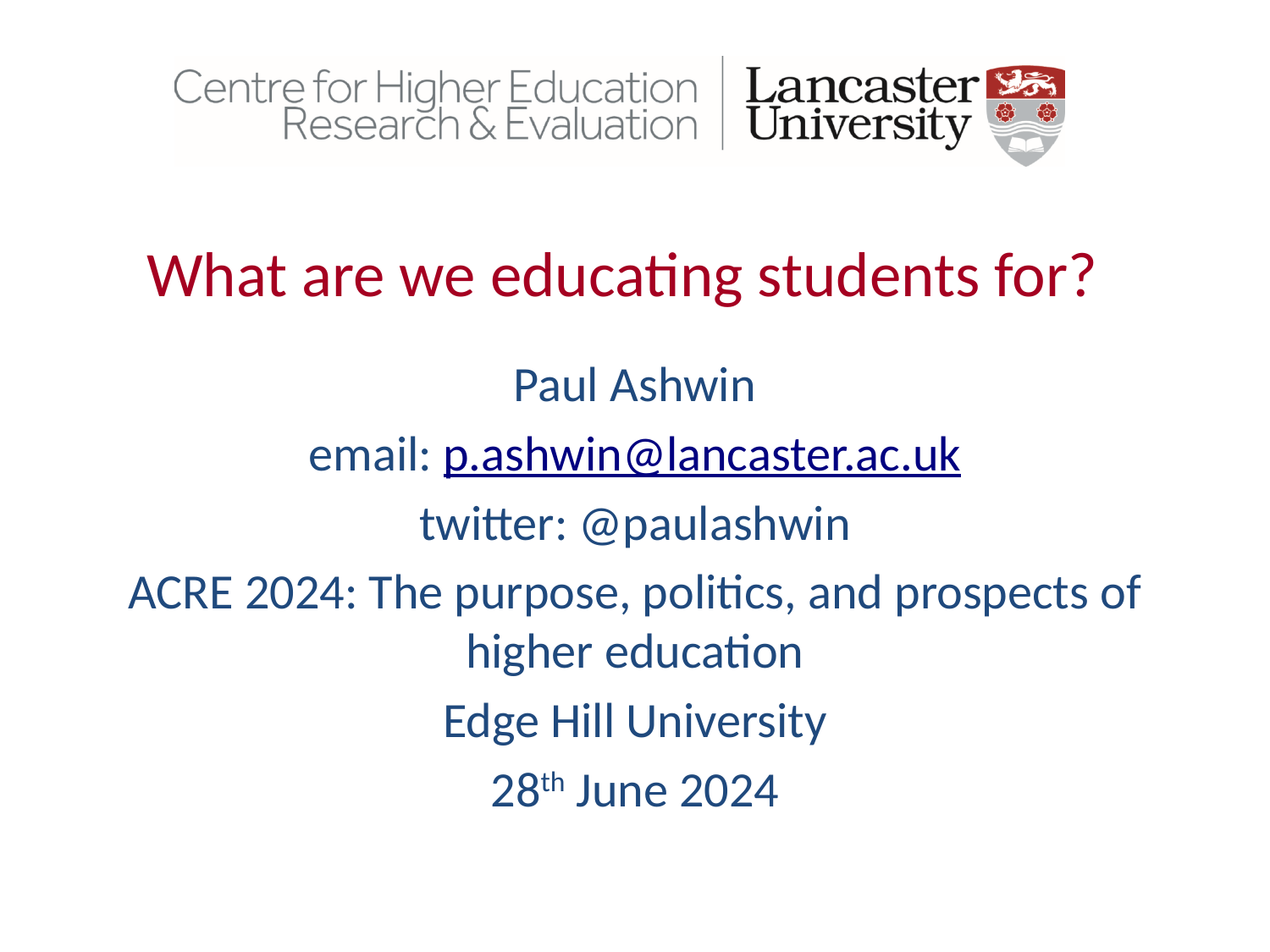

# What are we educating students for?
Paul Ashwin
email: p.ashwin@lancaster.ac.uk
twitter: @paulashwin
ACRE 2024: The purpose, politics, and prospects of higher education
Edge Hill University
28th June 2024